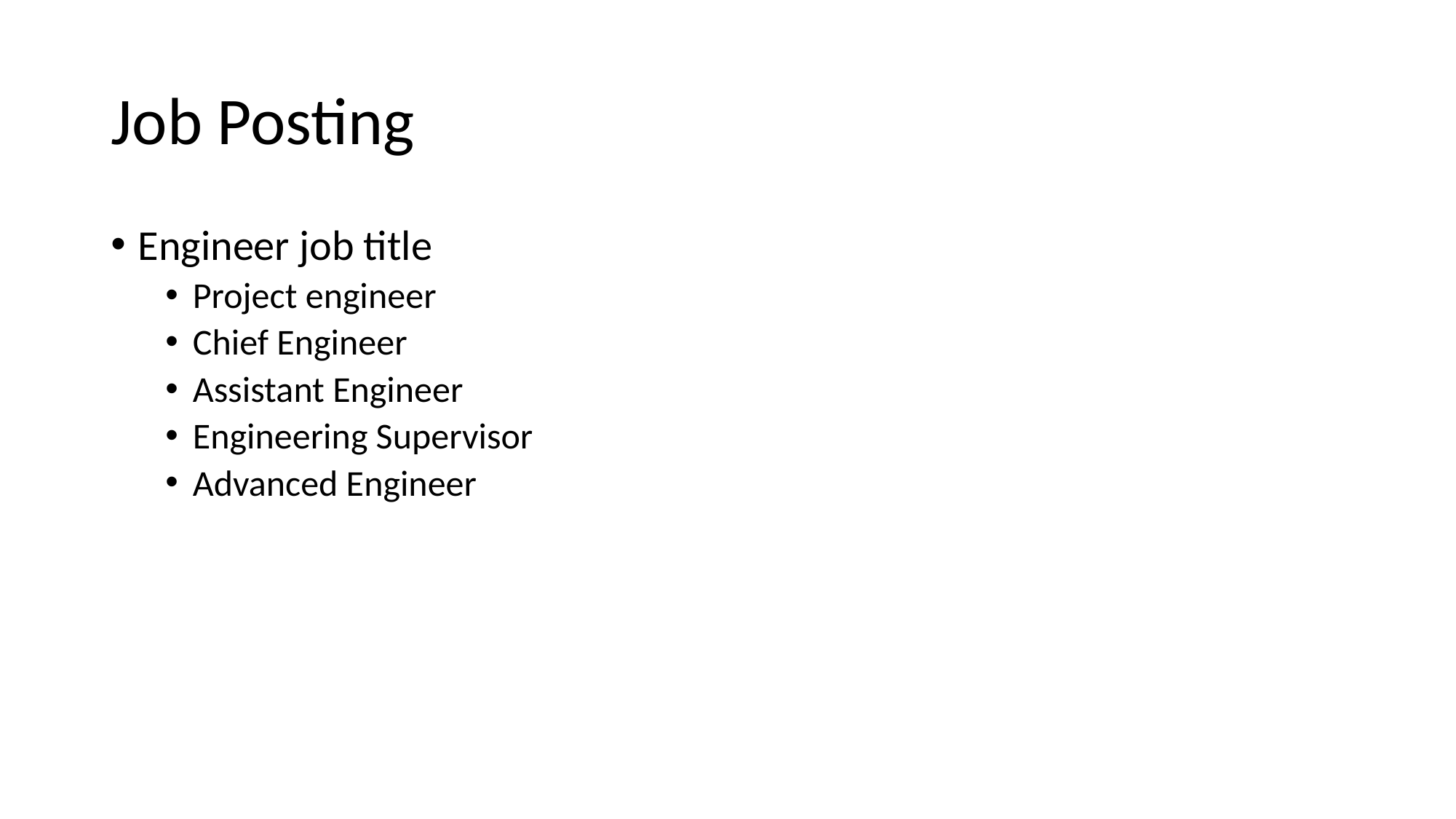

# Job Posting
Engineer job title
Project engineer
Chief Engineer
Assistant Engineer
Engineering Supervisor
Advanced Engineer